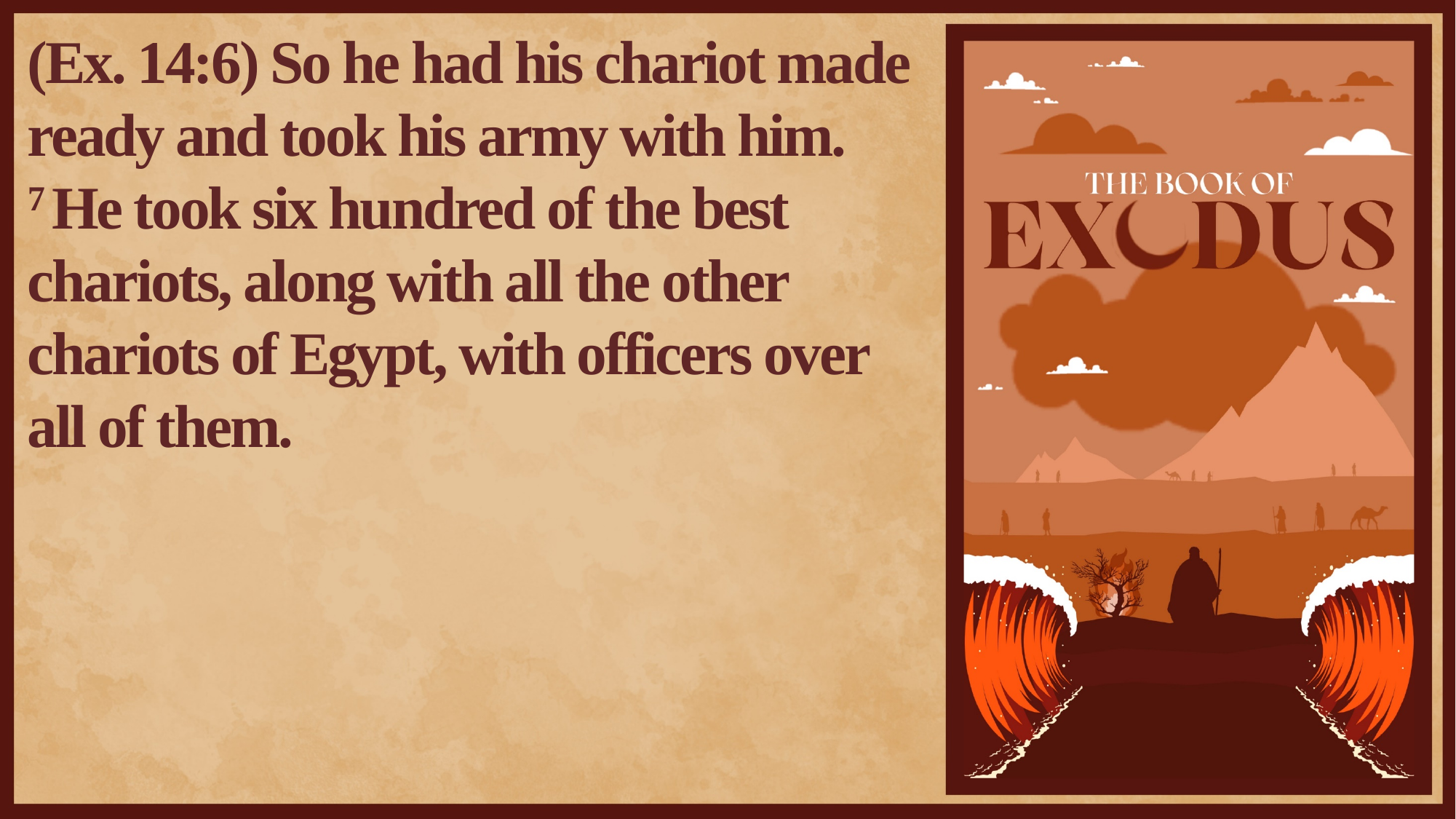

(Ex. 14:6) So he had his chariot made ready and took his army with him.
7 He took six hundred of the best chariots, along with all the other chariots of Egypt, with officers over all of them.